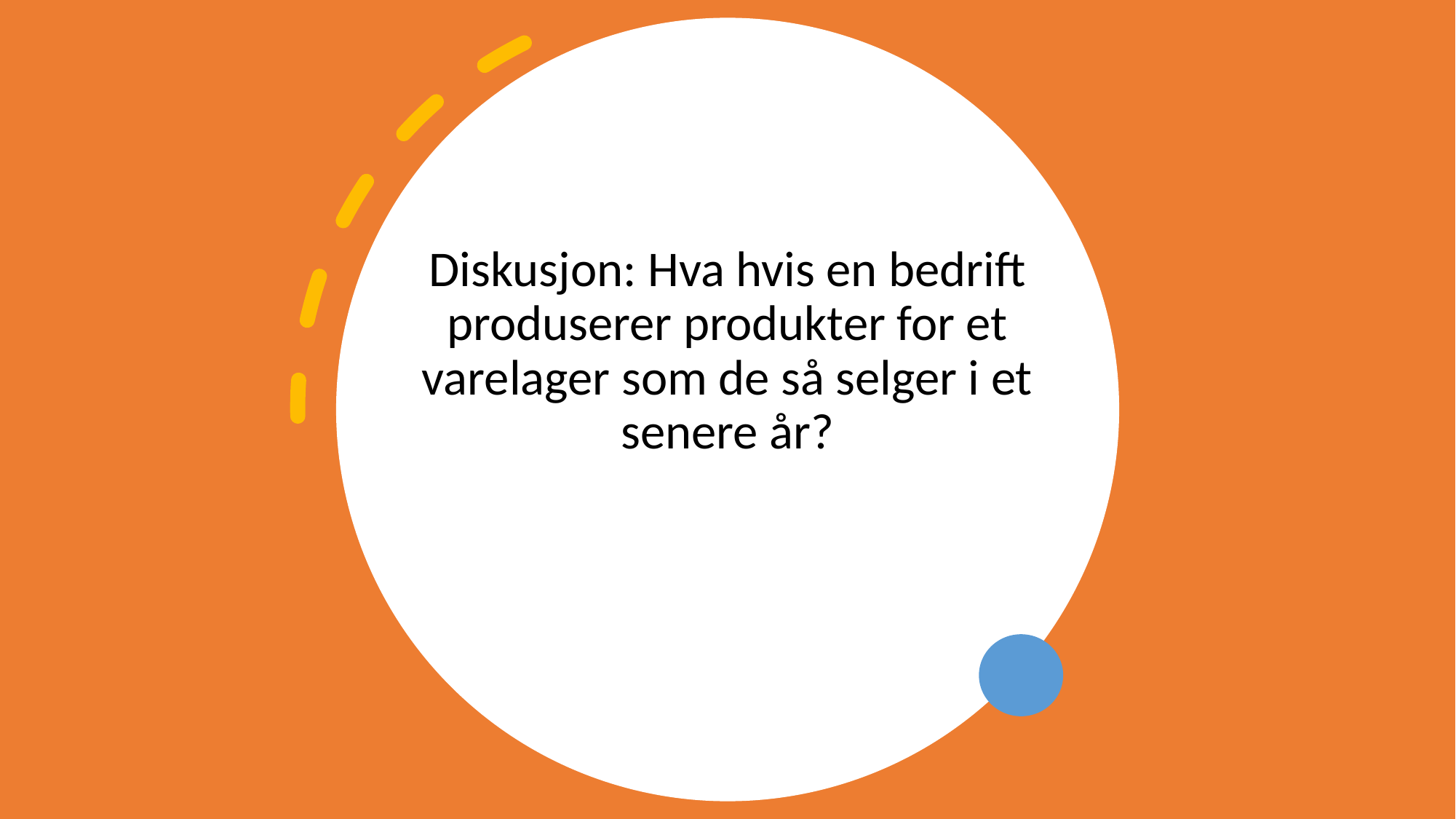

# Diskusjon: Hva hvis en bedrift produserer produkter for et varelager som de så selger i et senere år?